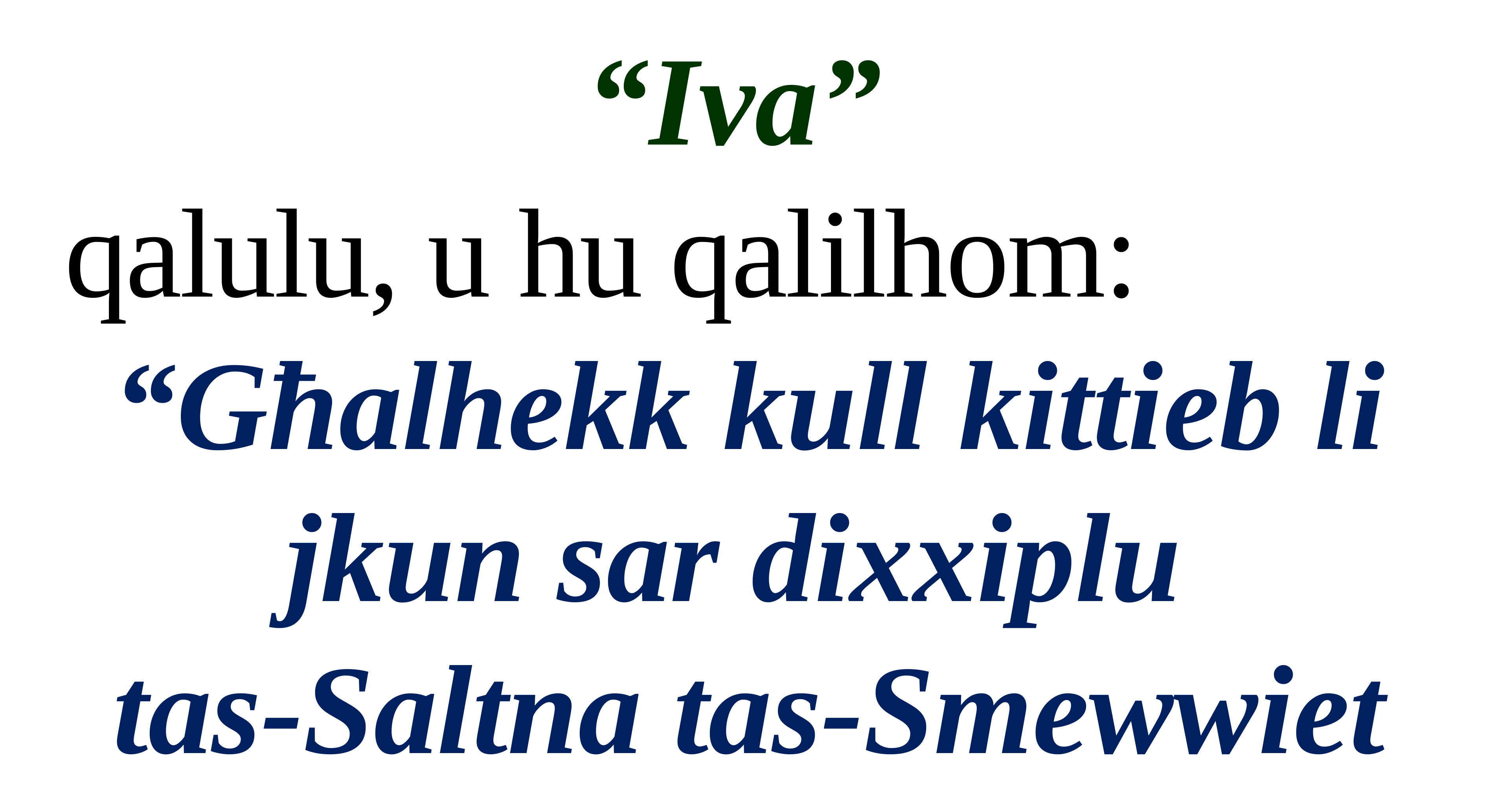

“Iva”
 qalulu, u hu qalilhom:
“Għalhekk kull kittieb li jkun sar dixxiplu
tas-Saltna tas-Smewwiet